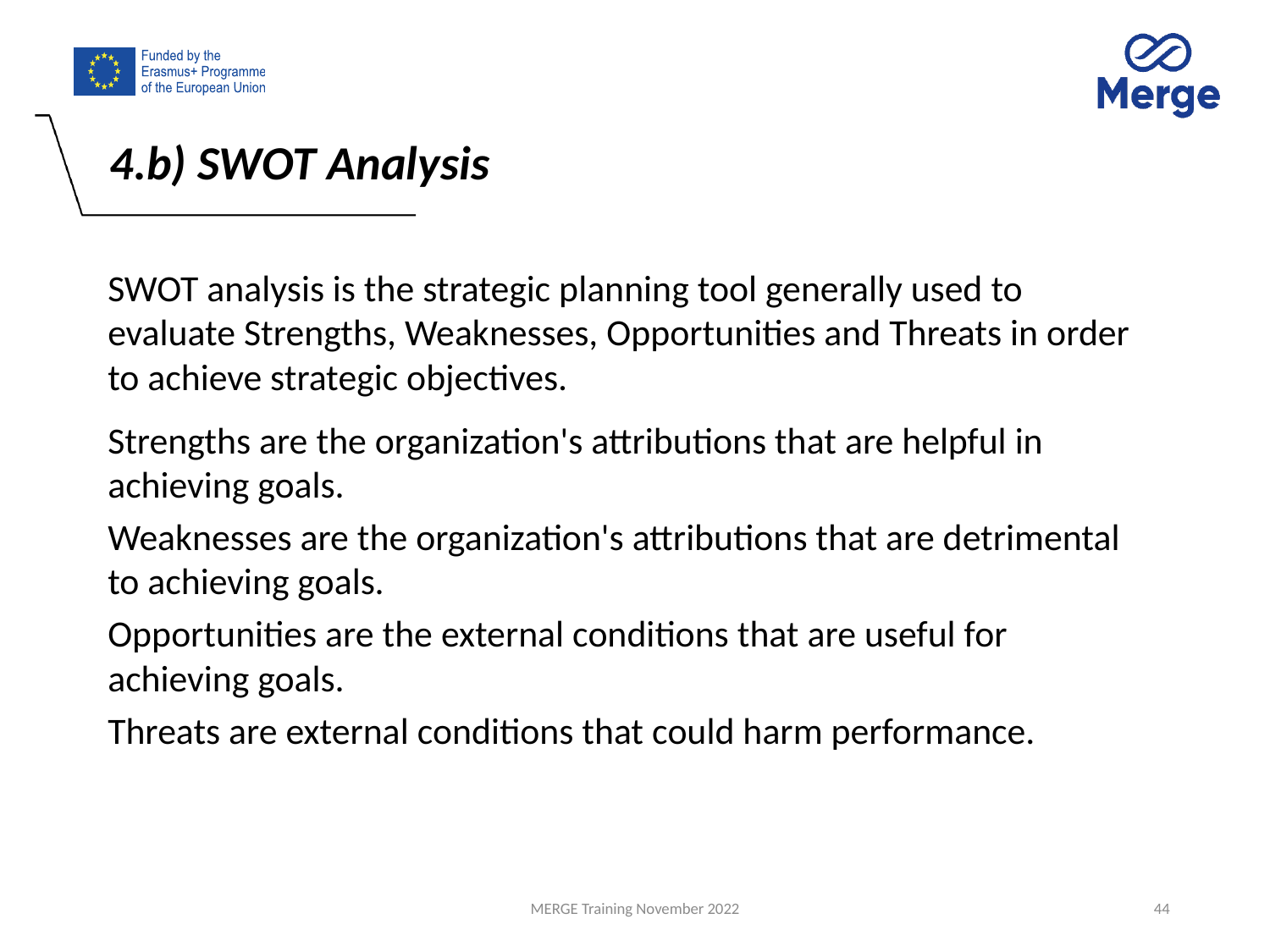

4.b) SWOT Analysis

SWOT analysis is the strategic planning tool generally used to evaluate Strengths, Weaknesses, Opportunities and Threats in order to achieve strategic objectives.

Strengths are the organization's attributions that are helpful in achieving goals.
Weaknesses are the organization's attributions that are detrimental to achieving goals.
Opportunities are the external conditions that are useful for achieving goals.
Threats are external conditions that could harm performance.
MERGE Training November 2022
44